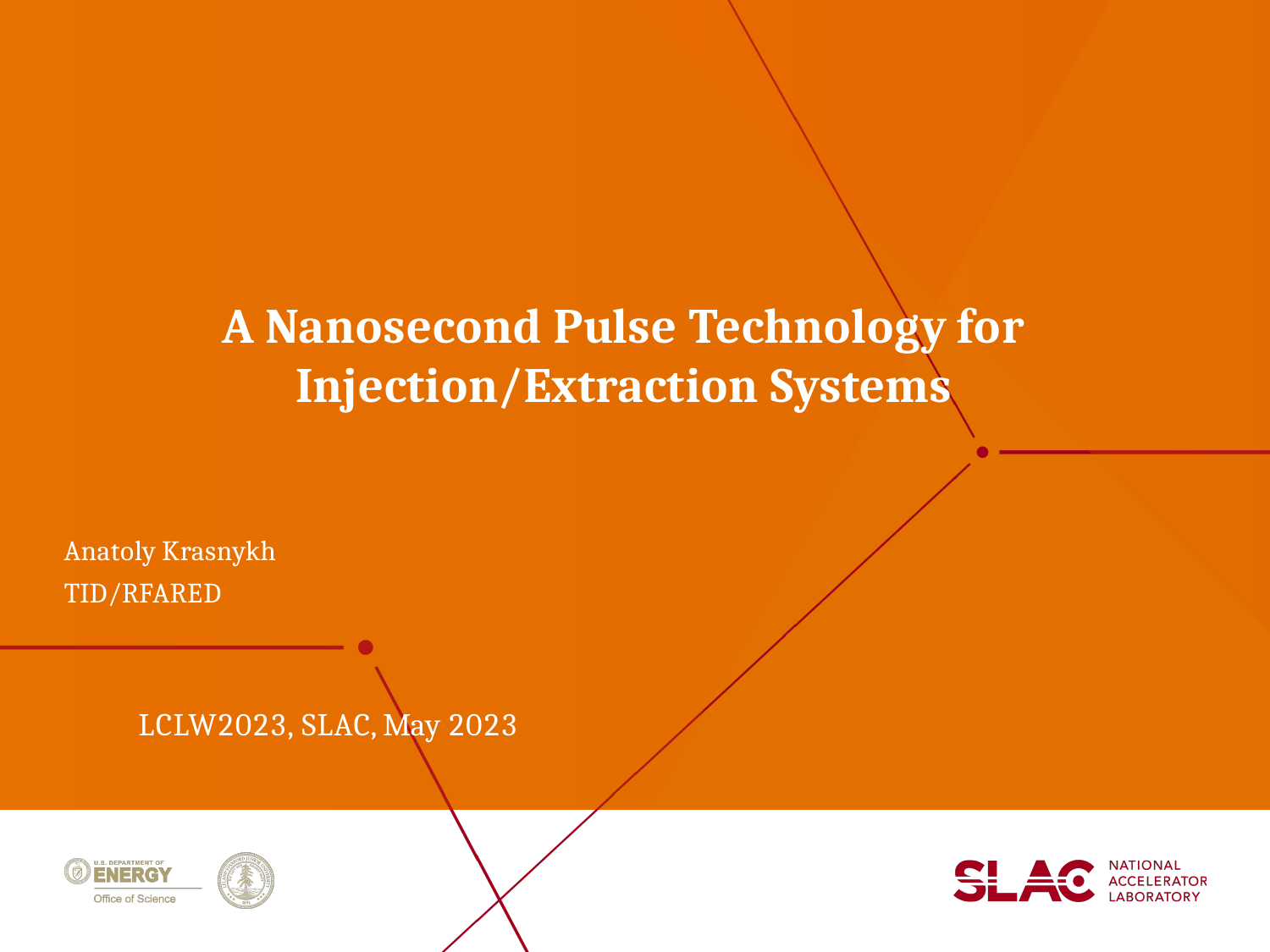

# A Nanosecond Pulse Technology for Injection/Extraction Systems
Anatoly Krasnykh
TID/RFARED

LCLW2023, SLAC, May 2023